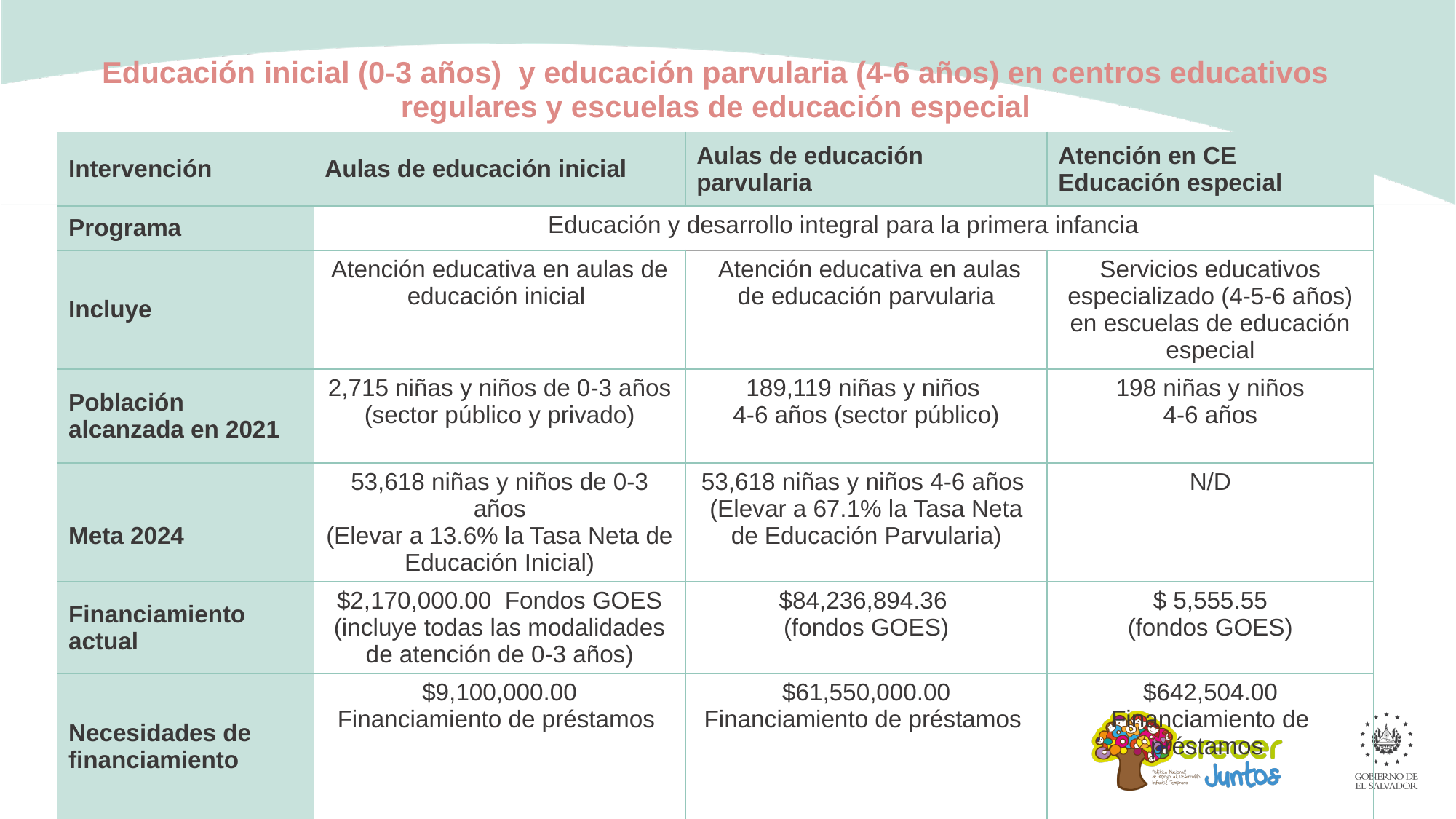

| Educación inicial (0-3 años) y educación parvularia (4-6 años) en centros educativos regulares y escuelas de educación especial |  |  |  |
| --- | --- | --- | --- |
| Intervención | Aulas de educación inicial | Aulas de educación parvularia | Atención en CE Educación especial |
| Programa | Educación y desarrollo integral para la primera infancia |  |  |
| Incluye | Atención educativa en aulas de educación inicial | Atención educativa en aulas de educación parvularia | Servicios educativos especializado (4-5-6 años) en escuelas de educación especial |
| Población alcanzada en 2021 | 2,715 niñas y niños de 0-3 años (sector público y privado) | 189,119 niñas y niños 4-6 años (sector público) | 198 niñas y niños 4-6 años |
| Meta 2024 | 53,618 niñas y niños de 0-3 años (Elevar a 13.6% la Tasa Neta de Educación Inicial) | 53,618 niñas y niños 4-6 años (Elevar a 67.1% la Tasa Neta de Educación Parvularia) | N/D |
| Financiamiento actual | $2,170,000.00 Fondos GOES (incluye todas las modalidades de atención de 0-3 años) | $84,236,894.36  (fondos GOES) | $ 5,555.55 (fondos GOES) |
| Necesidades de financiamiento | $9,100,000.00 Financiamiento de préstamos | $61,550,000.00 Financiamiento de préstamos | $642,504.00 Financiamiento de préstamos |